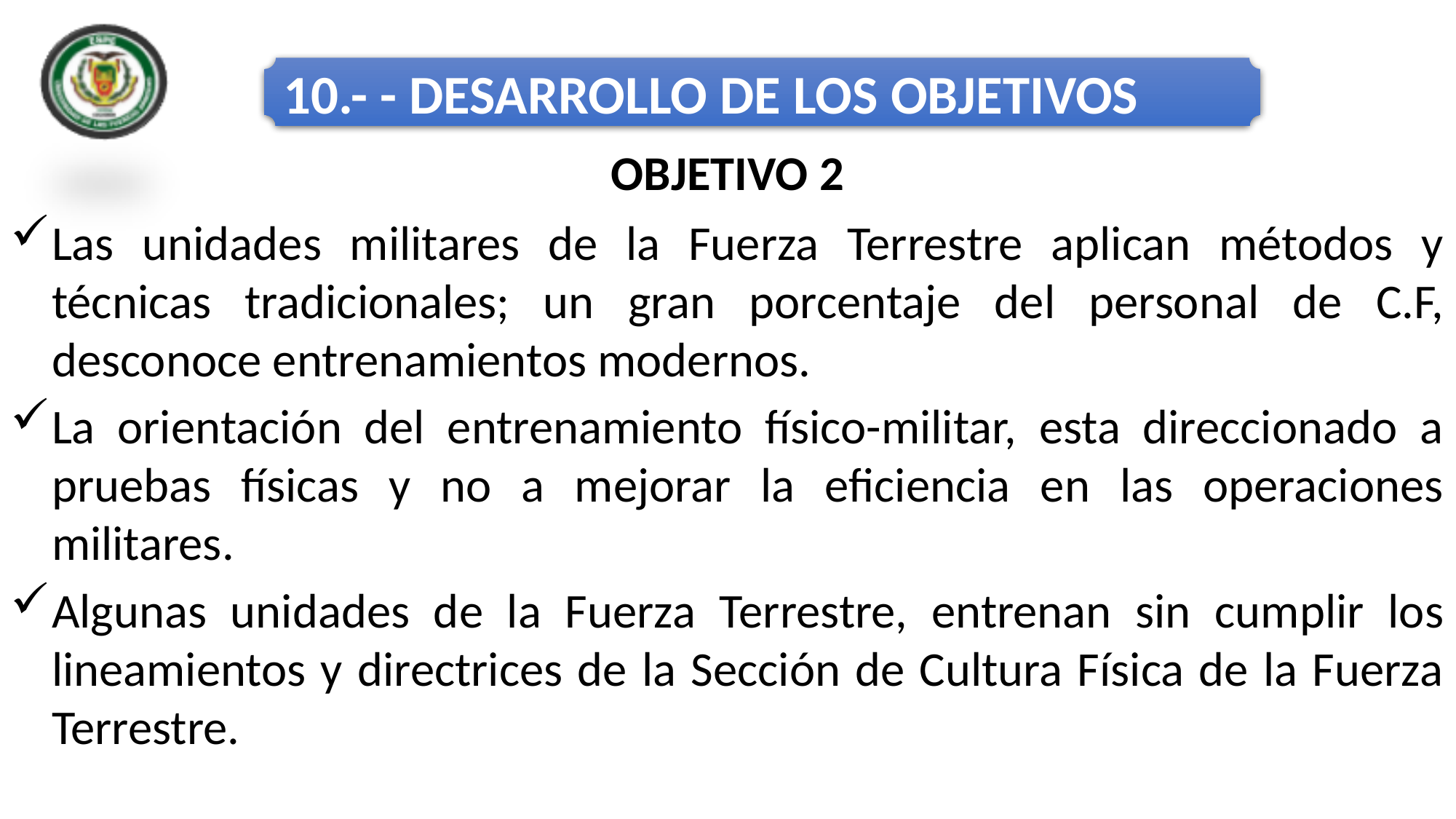

10.- - DESARROLLO DE LOS OBJETIVOS
OBJETIVO 2
Las unidades militares de la Fuerza Terrestre aplican métodos y técnicas tradicionales; un gran porcentaje del personal de C.F, desconoce entrenamientos modernos.
La orientación del entrenamiento físico-militar, esta direccionado a pruebas físicas y no a mejorar la eficiencia en las operaciones militares.
Algunas unidades de la Fuerza Terrestre, entrenan sin cumplir los lineamientos y directrices de la Sección de Cultura Física de la Fuerza Terrestre.